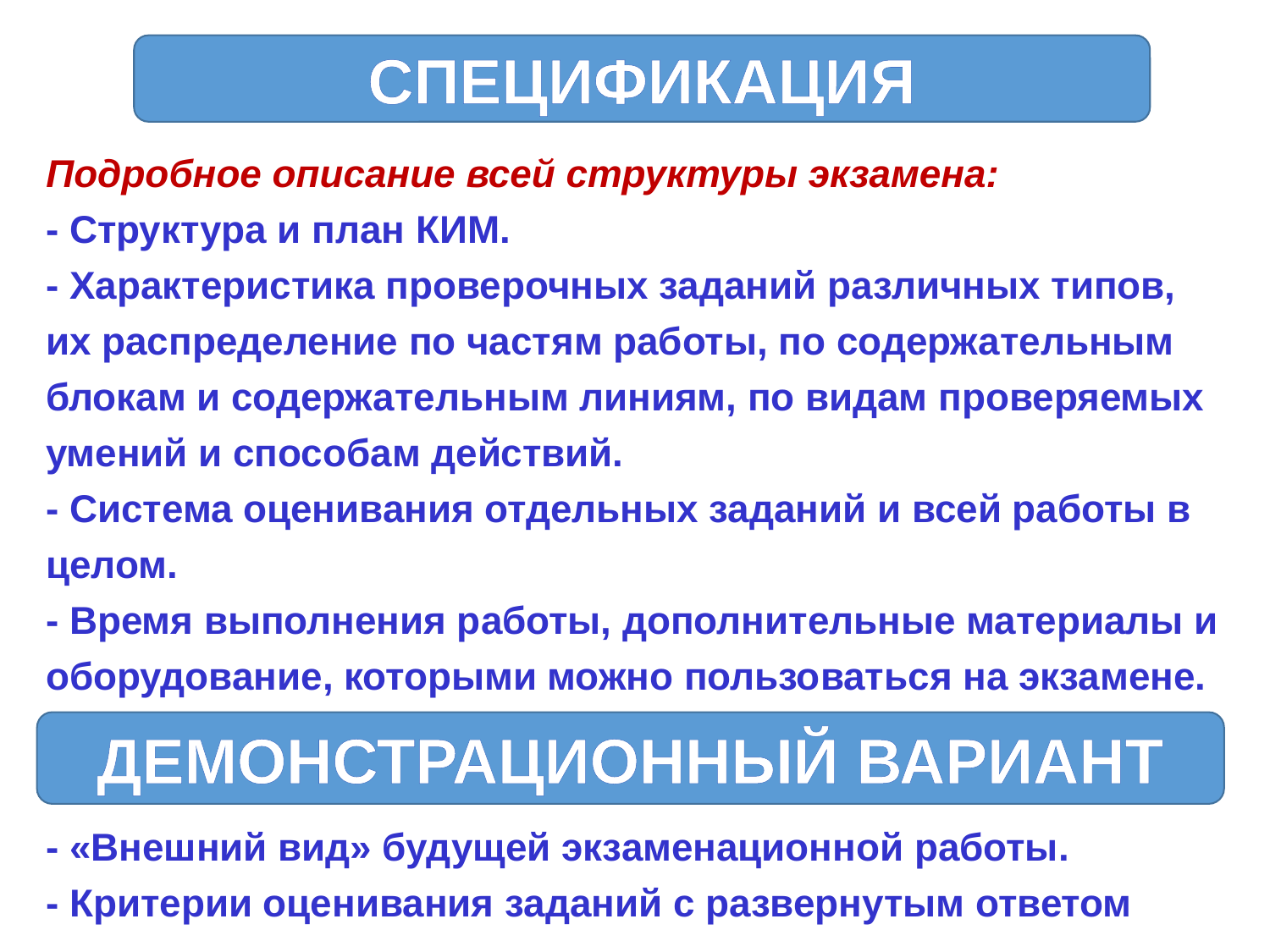

СПЕЦИФИКАЦИЯ
Подробное описание всей структуры экзамена:
- Структура и план КИМ.
- Характеристика проверочных заданий различных типов, их распределение по частям работы, по содержательным блокам и содержательным линиям, по видам проверяемых умений и способам действий.
- Система оценивания отдельных заданий и всей работы в целом.
- Время выполнения работы, дополнительные материалы и оборудование, которыми можно пользоваться на экзамене.
ДЕМОНСТРАЦИОННЫЙ ВАРИАНТ
- «Внешний вид» будущей экзаменационной работы.
- Критерии оценивания заданий с развернутым ответом